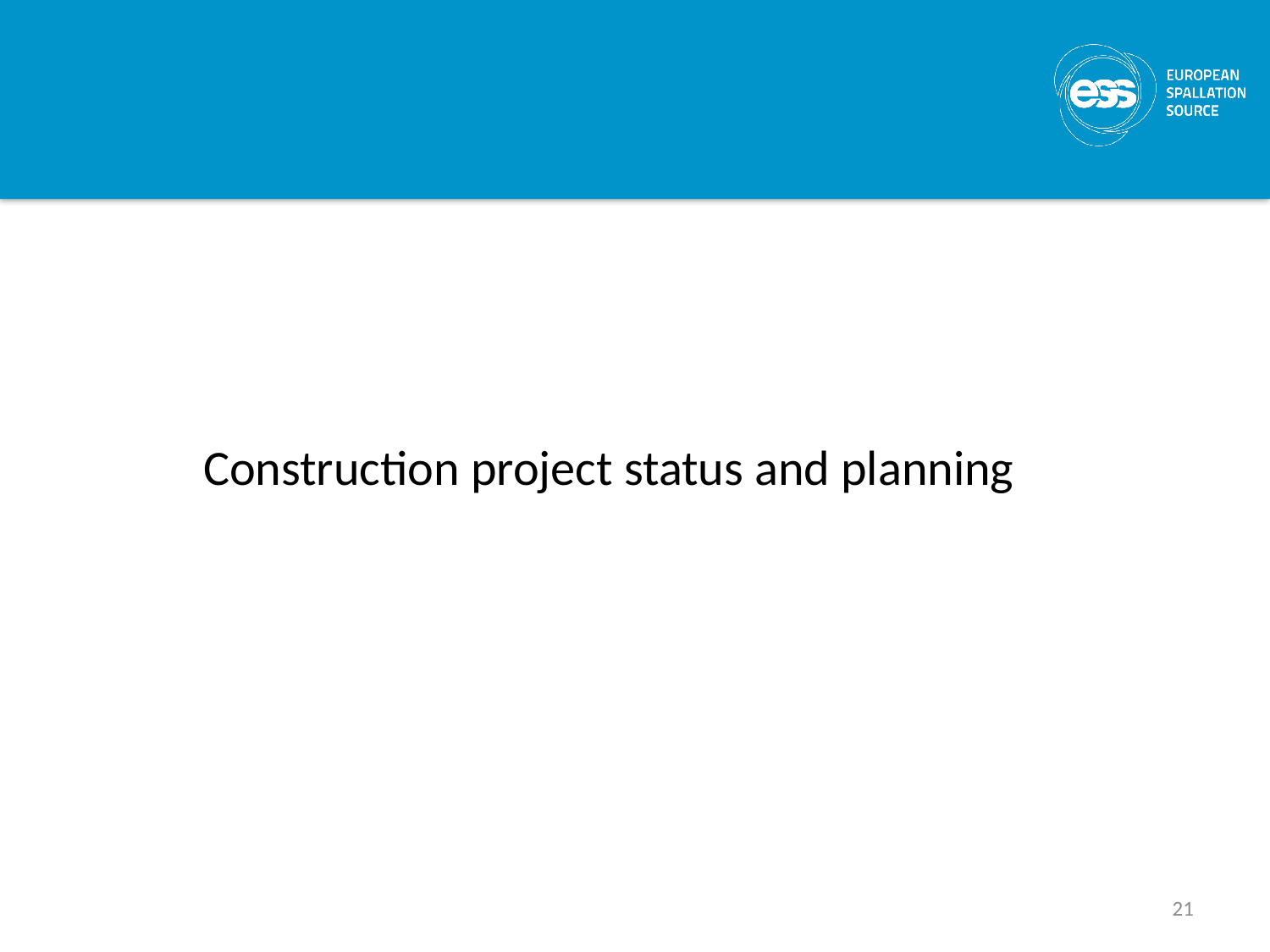

#

	Construction project status and planning
21